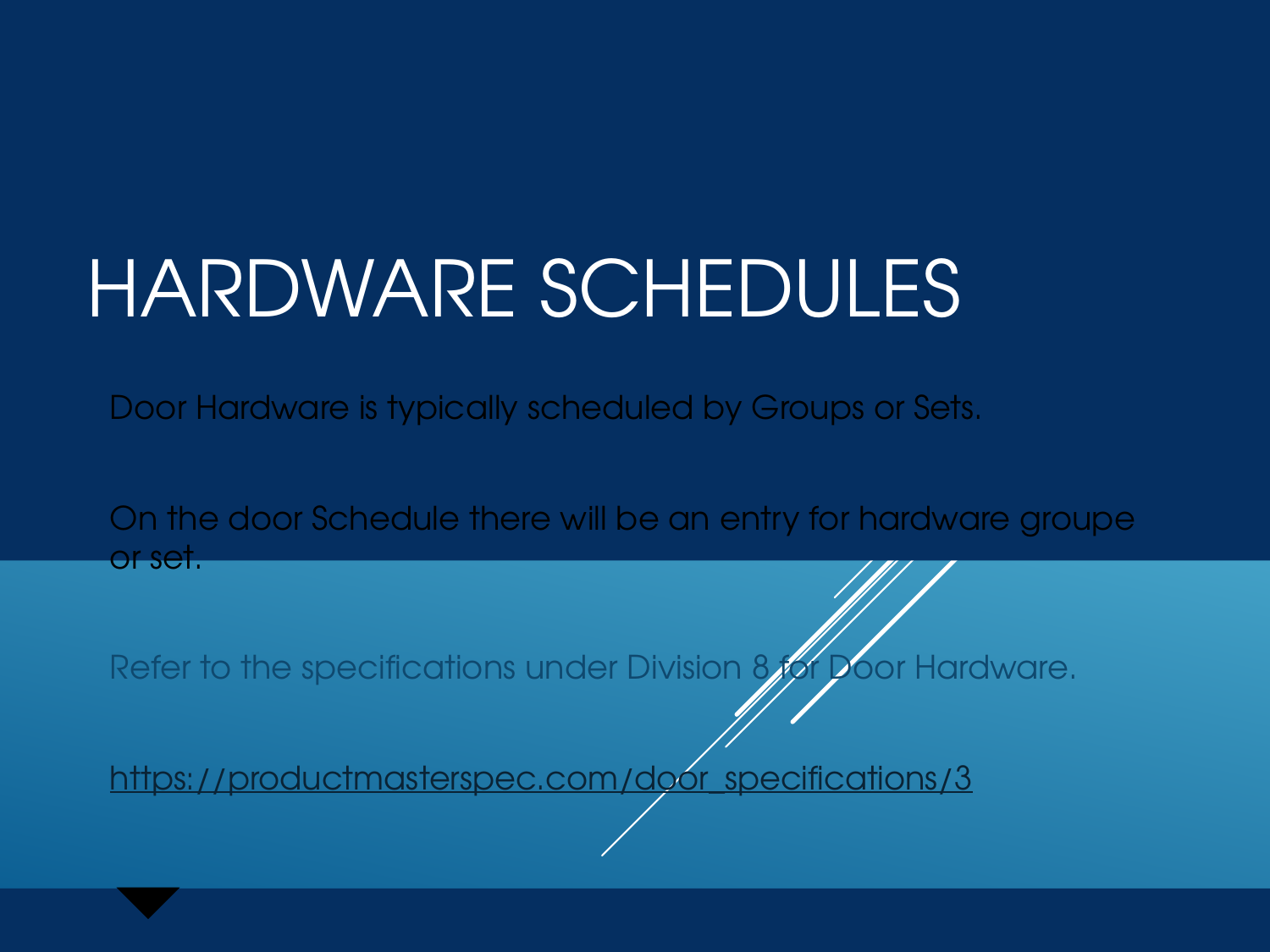

# Hardware Schedules
Door Hardware is typically scheduled by Groups or Sets.

On the door Schedule there will be an entry for hardware groupe or set.

Refer to the specifications under Division 8 for Door Hardware.

https://productmasterspec.com/door_specifications/3